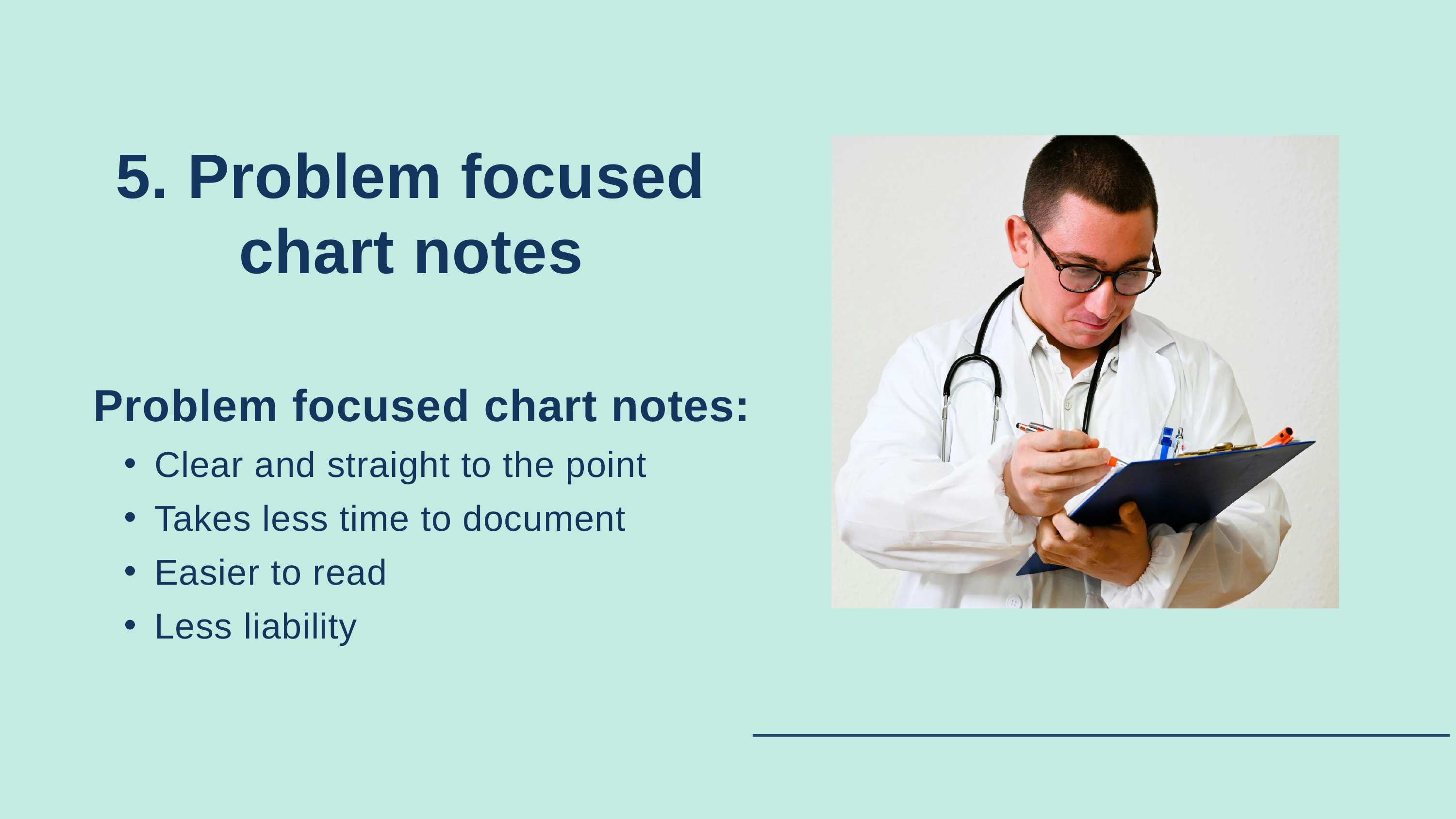

5. Problem focused chart notes

Problem focused chart notes:
Clear and straight to the point
Takes less time to document
Easier to read
Less liability